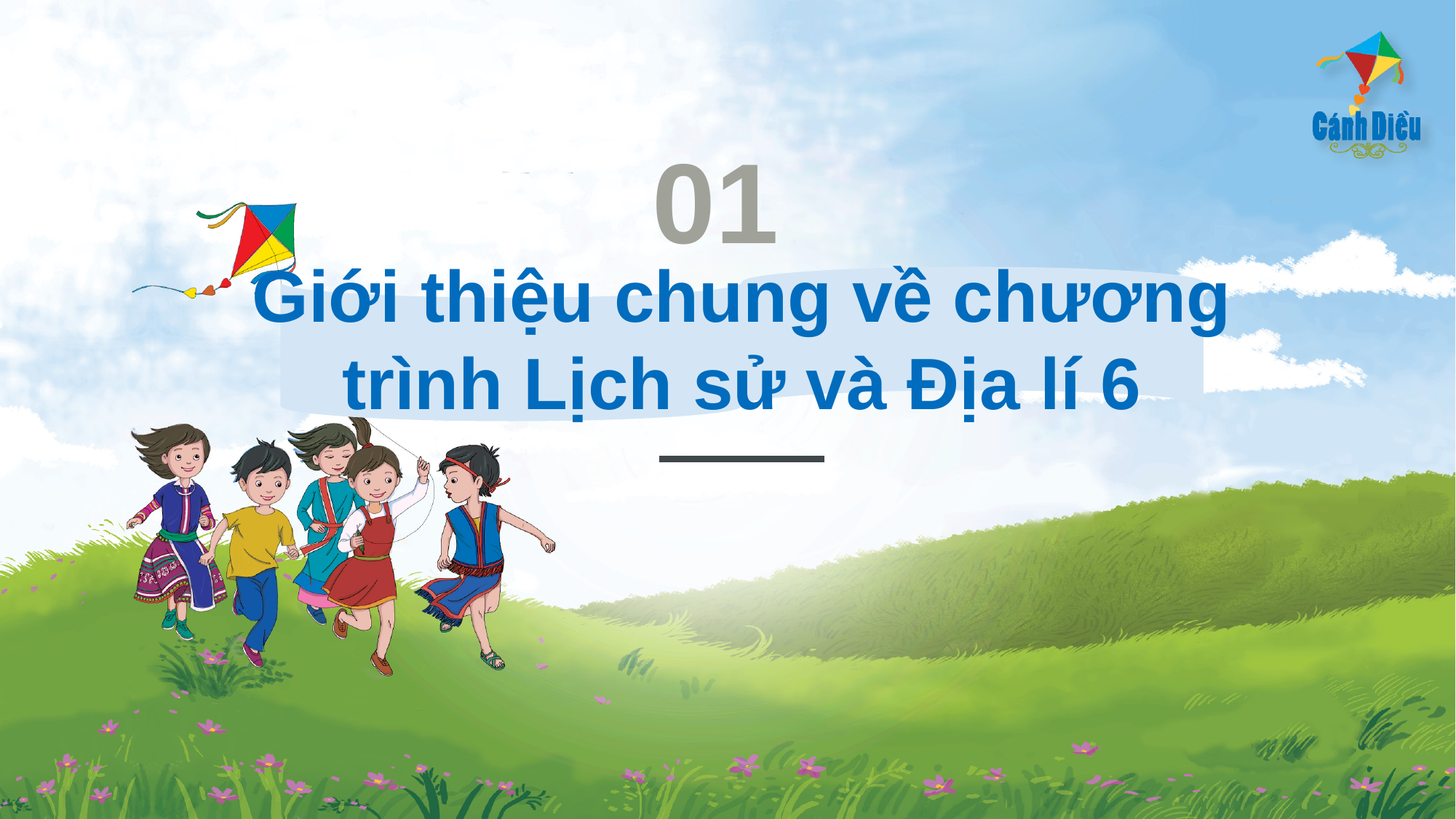

01
Giới thiệu chung về chương trình Lịch sử và Địa lí 6